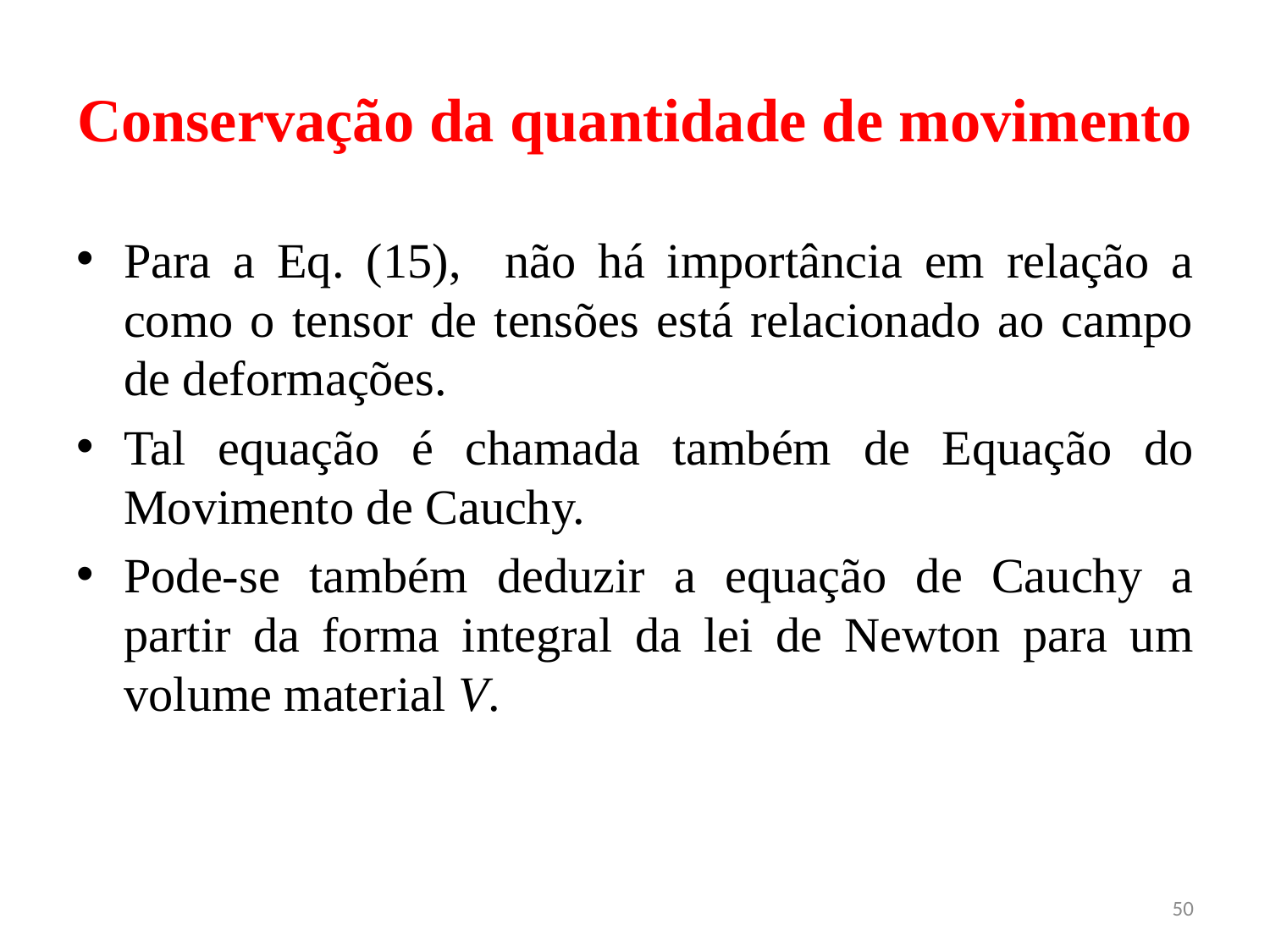

# Conservação da quantidade de movimento
Para a Eq. (15),  não há importância em relação a como o tensor de tensões está relacionado ao campo de deformações.
Tal equação é chamada também de Equação do Movimento de Cauchy.
Pode-se também deduzir a equação de Cauchy a partir da forma integral da lei de Newton para um volume material V.
50